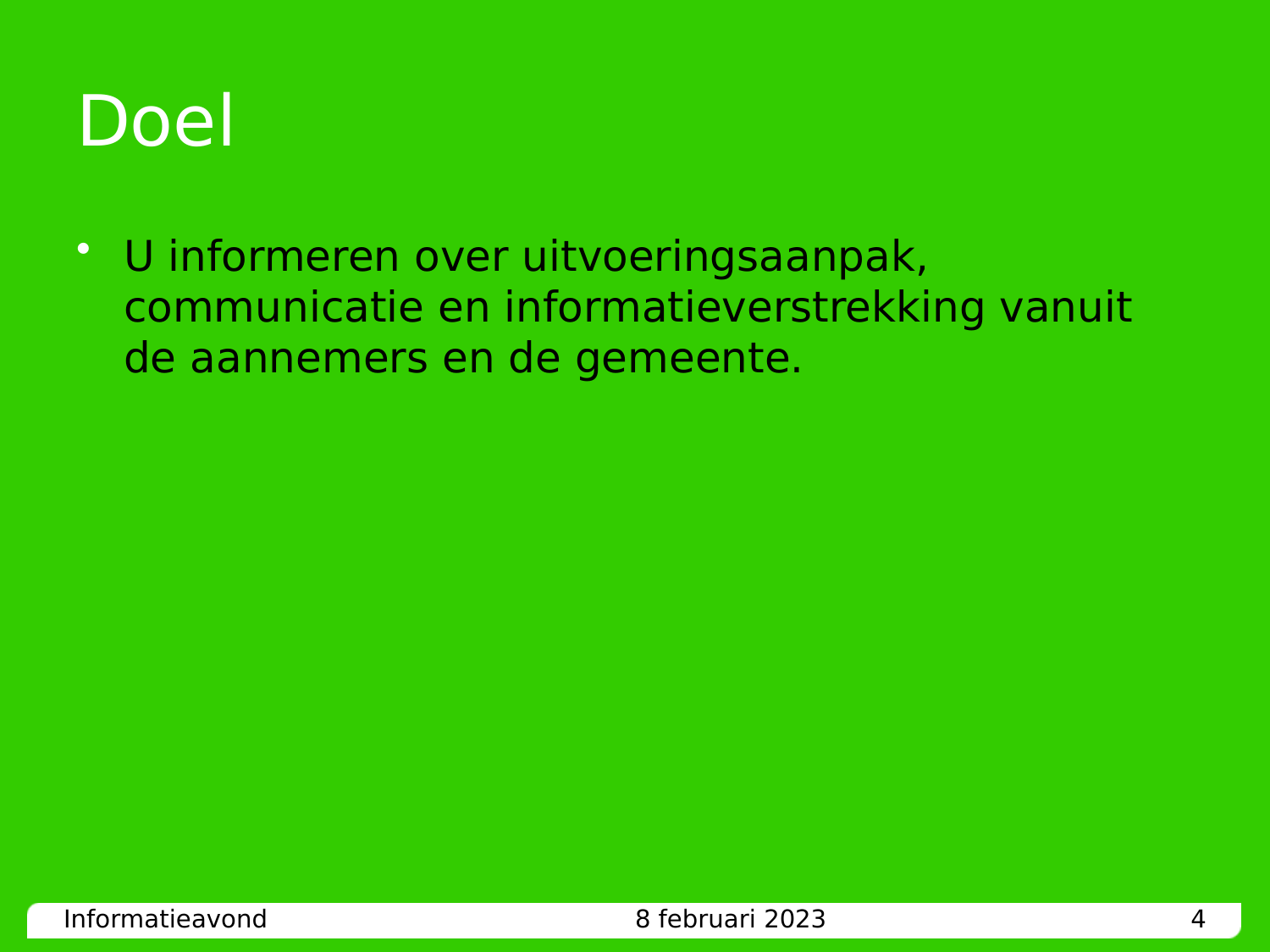

# Doel
U informeren over uitvoeringsaanpak, communicatie en informatieverstrekking vanuit de aannemers en de gemeente.
8 februari 2023

4
Informatieavond